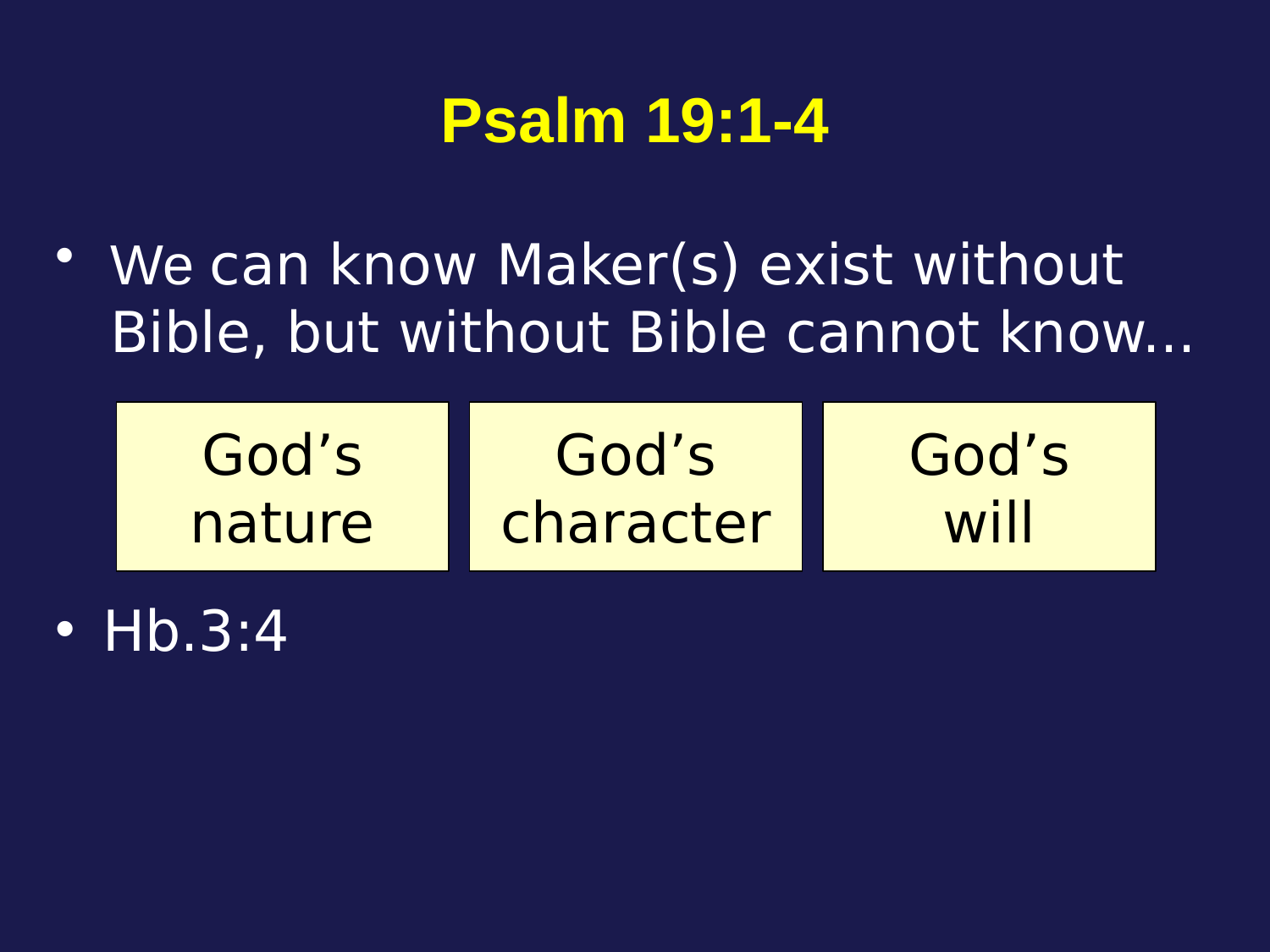

# Psalm 19:1-4
We can know Maker(s) exist without Bible, but without Bible cannot know...

Hb.3:4

God’s nature
God’s character
God’s
will